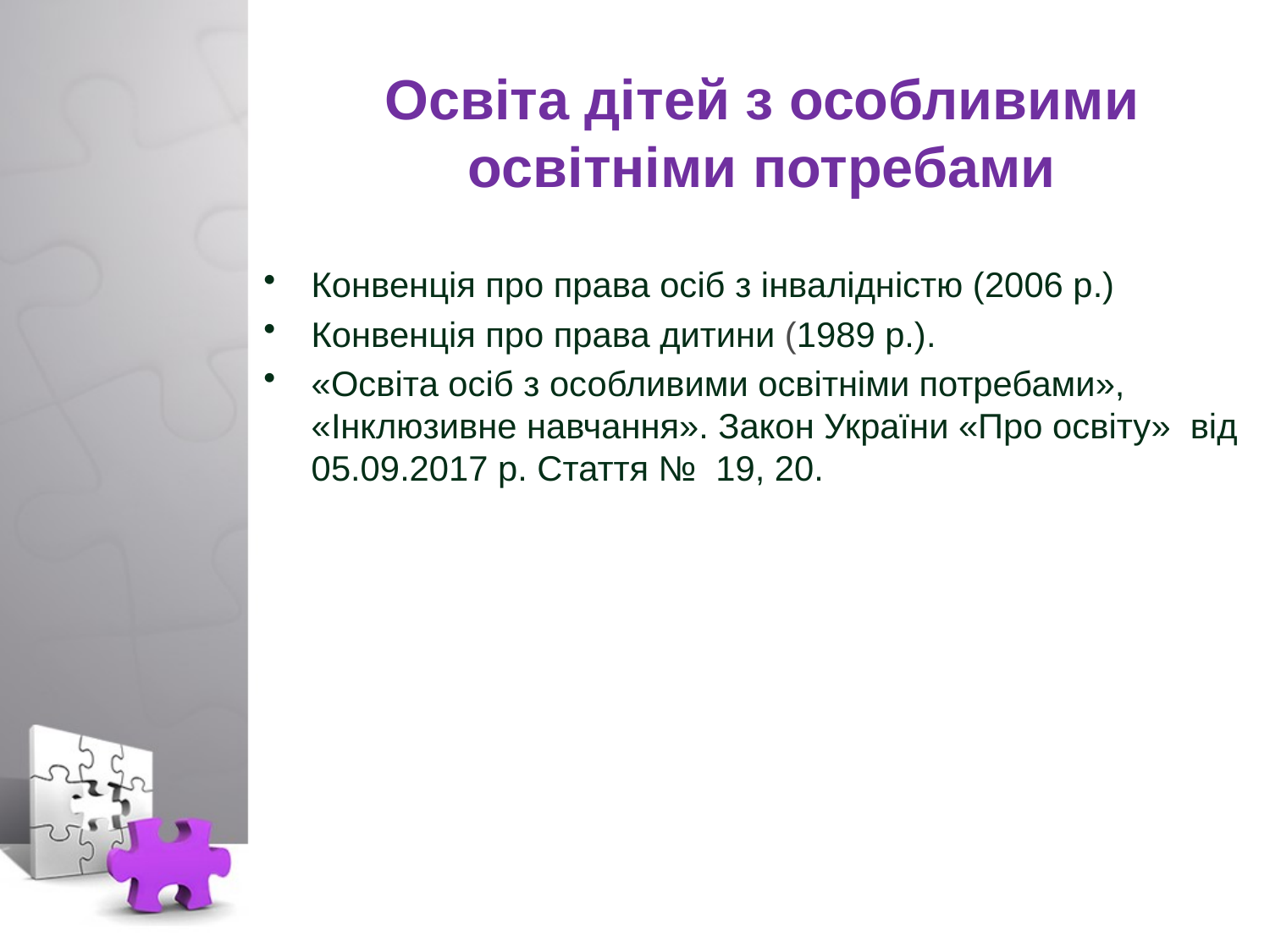

# Освіта дітей з особливими освітніми потребами
Конвенція про права осіб з інвалідністю (2006 р.)
Конвенція про права дитини (1989 р.).
«Освіта осіб з особливими освітніми потребами»,  «Інклюзивне навчання». Закон України «Про освіту»  від 05.09.2017 р. Стаття №  19, 20.